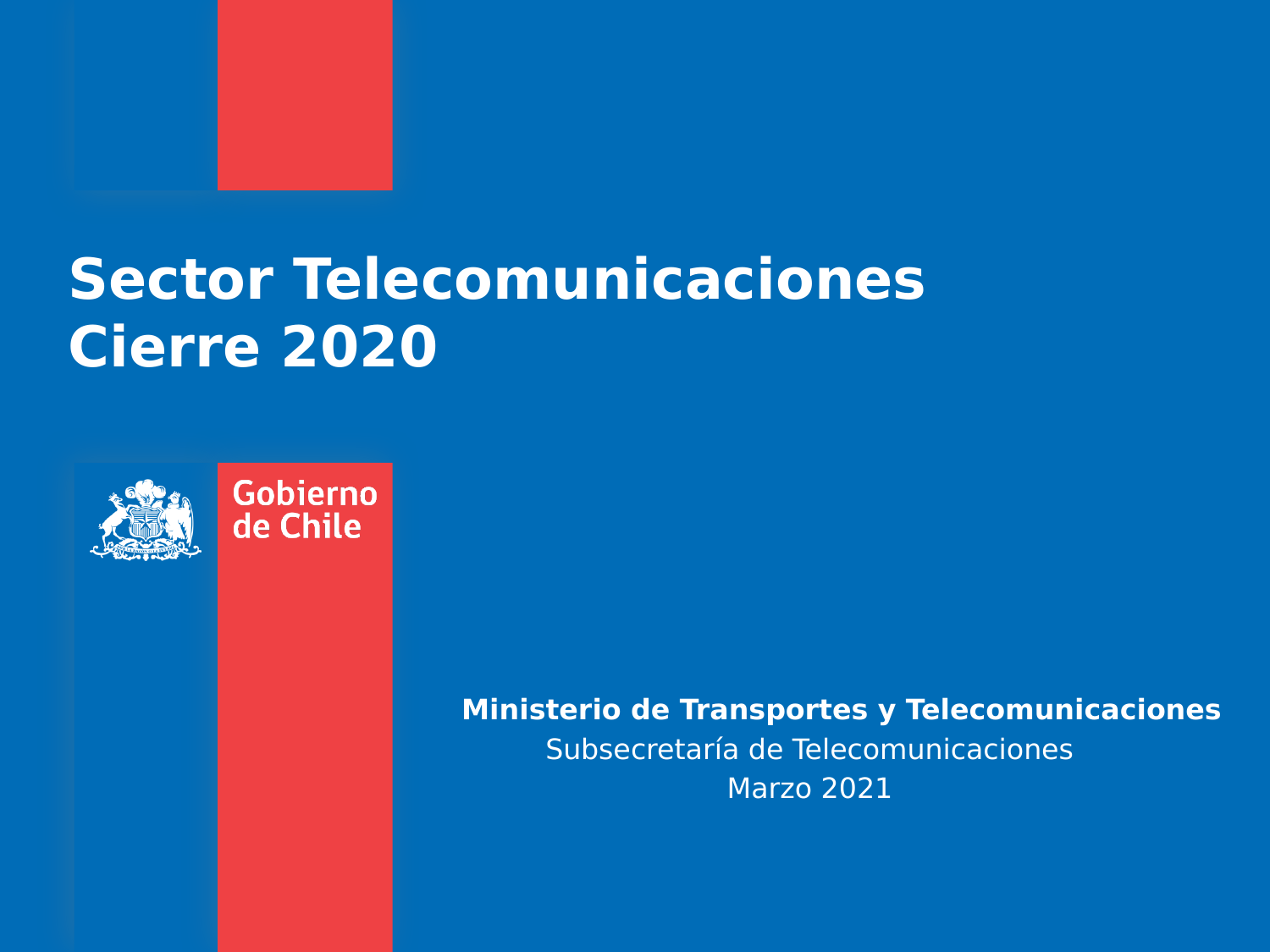

# Sector Telecomunicaciones Cierre 2020

Ministerio de Transportes y Telecomunicaciones
Subsecretaría de Telecomunicaciones
Marzo 2021